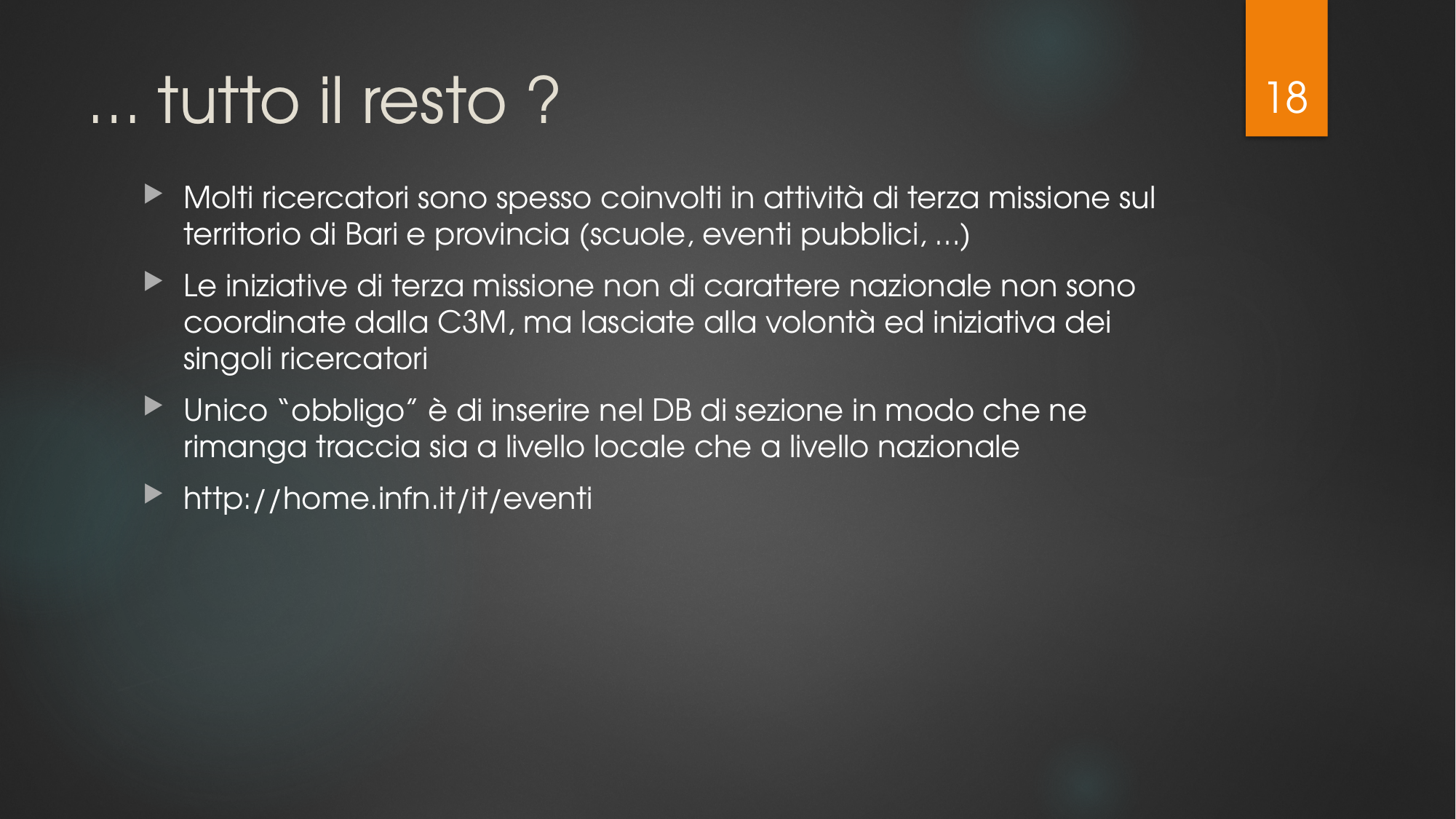

18
# … tutto il resto ?
Molti ricercatori sono spesso coinvolti in attività di terza missione sul territorio di Bari e provincia (scuole, eventi pubblici, …)
Le iniziative di terza missione non di carattere nazionale non sono coordinate dalla C3M, ma lasciate alla volontà ed iniziativa dei singoli ricercatori
Unico “obbligo” è di inserire nel DB di sezione in modo che ne rimanga traccia sia a livello locale che a livello nazionale
http://home.infn.it/it/eventi